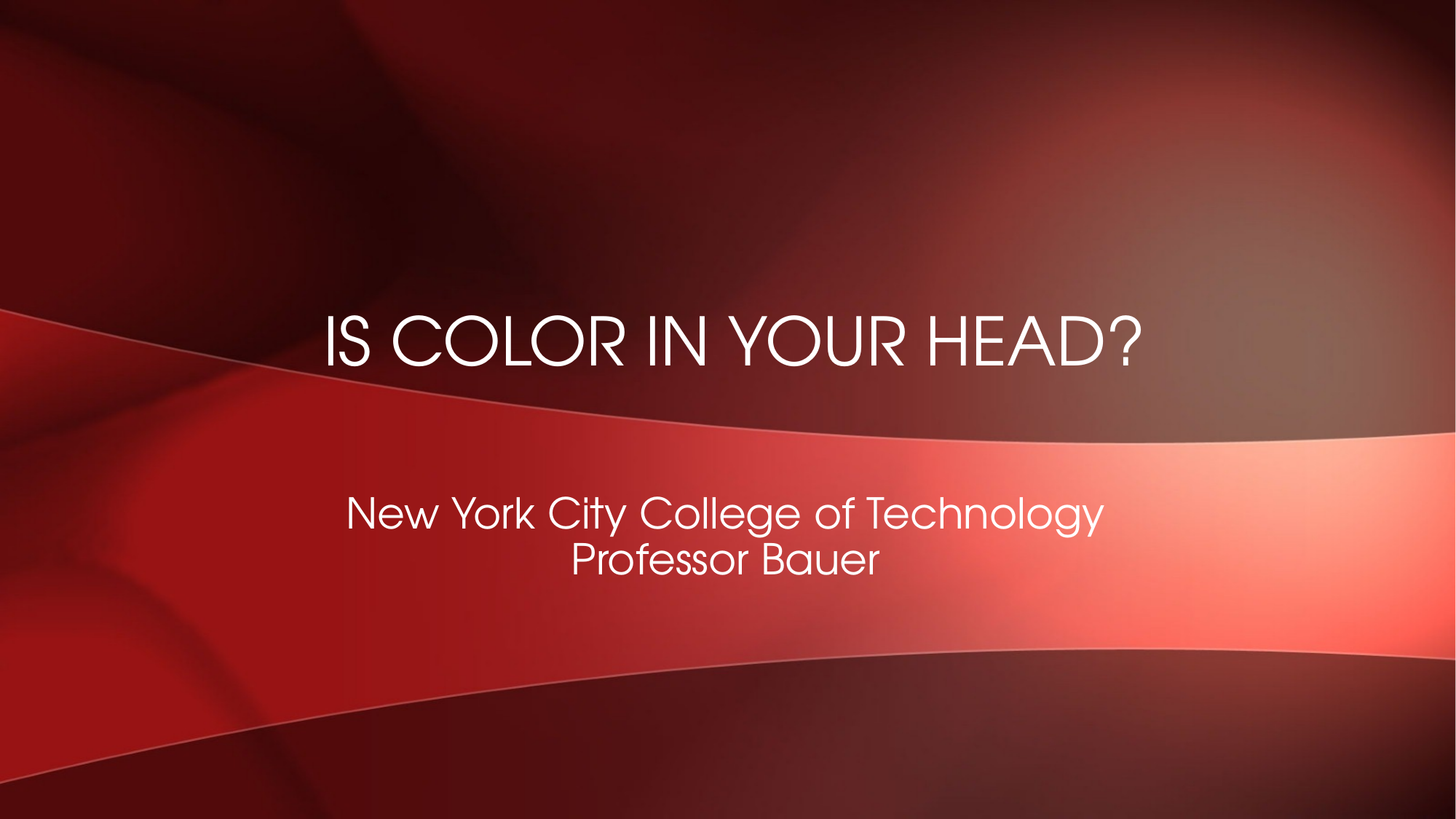

# Is color in your head?
New York City College of Technology
Professor Bauer